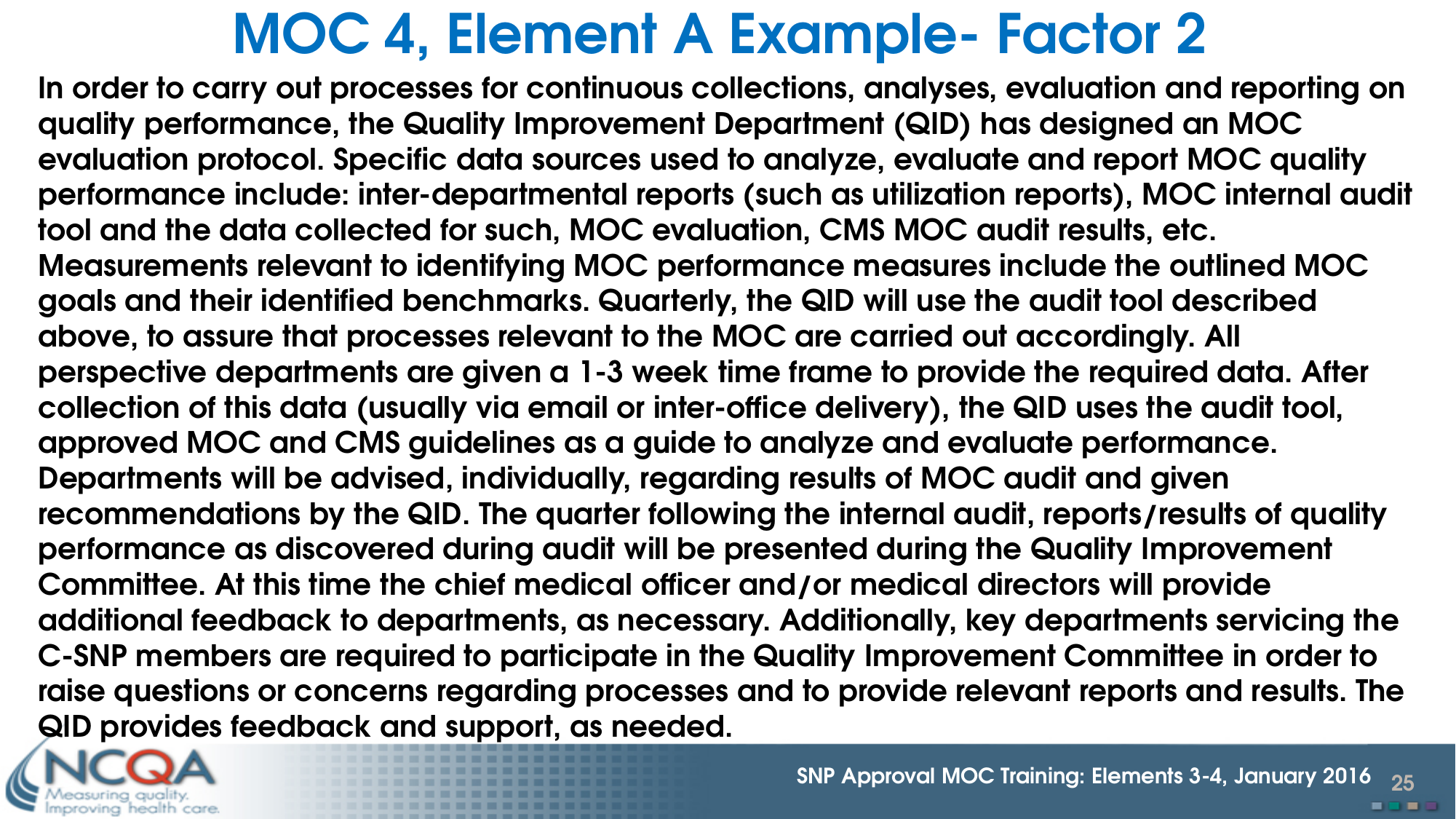

# MOC 4, Element A Example- Factor 2
In order to carry out processes for continuous collections, analyses, evaluation and reporting on quality performance, the Quality Improvement Department (QID) has designed an MOC evaluation protocol. Specific data sources used to analyze, evaluate and report MOC quality performance include: inter-departmental reports (such as utilization reports), MOC internal audit tool and the data collected for such, MOC evaluation, CMS MOC audit results, etc. Measurements relevant to identifying MOC performance measures include the outlined MOC goals and their identified benchmarks. Quarterly, the QID will use the audit tool described above, to assure that processes relevant to the MOC are carried out accordingly. All perspective departments are given a 1-3 week time frame to provide the required data. After collection of this data (usually via email or inter-office delivery), the QID uses the audit tool, approved MOC and CMS guidelines as a guide to analyze and evaluate performance. Departments will be advised, individually, regarding results of MOC audit and given recommendations by the QID. The quarter following the internal audit, reports/results of quality performance as discovered during audit will be presented during the Quality Improvement Committee. At this time the chief medical officer and/or medical directors will provide additional feedback to departments, as necessary. Additionally, key departments servicing the C-SNP members are required to participate in the Quality Improvement Committee in order to raise questions or concerns regarding processes and to provide relevant reports and results. The QID provides feedback and support, as needed.